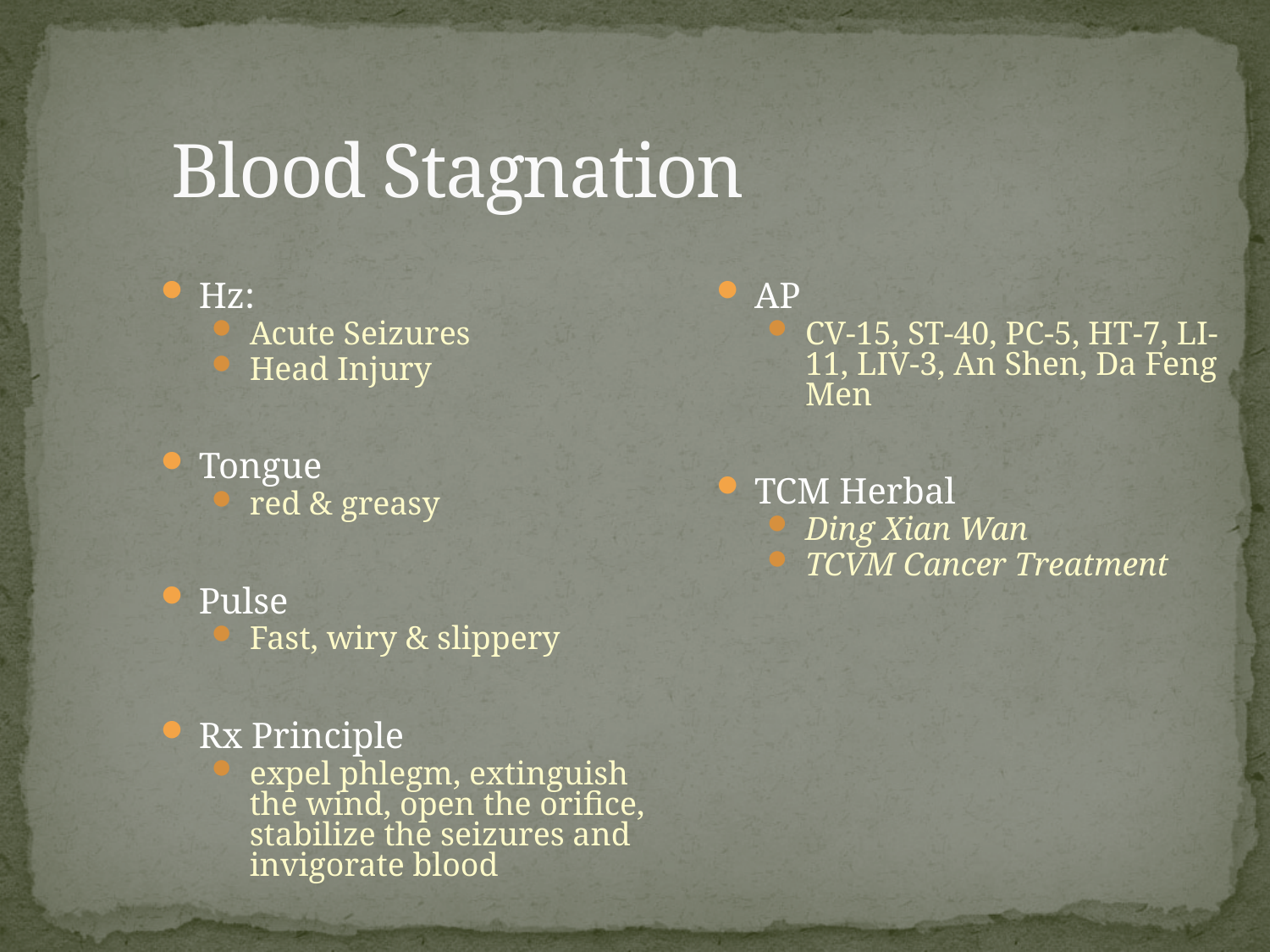

# Blood Stagnation
Hz:
Acute Seizures
Head Injury

Tongue
red & greasy

Pulse
Fast, wiry & slippery

Rx Principle
expel phlegm, extinguish the wind, open the orifice, stabilize the seizures and invigorate blood
AP
CV-15, ST-40, PC-5, HT-7, LI-11, LIV-3, An Shen, Da Feng Men

TCM Herbal
Ding Xian Wan
TCVM Cancer Treatment